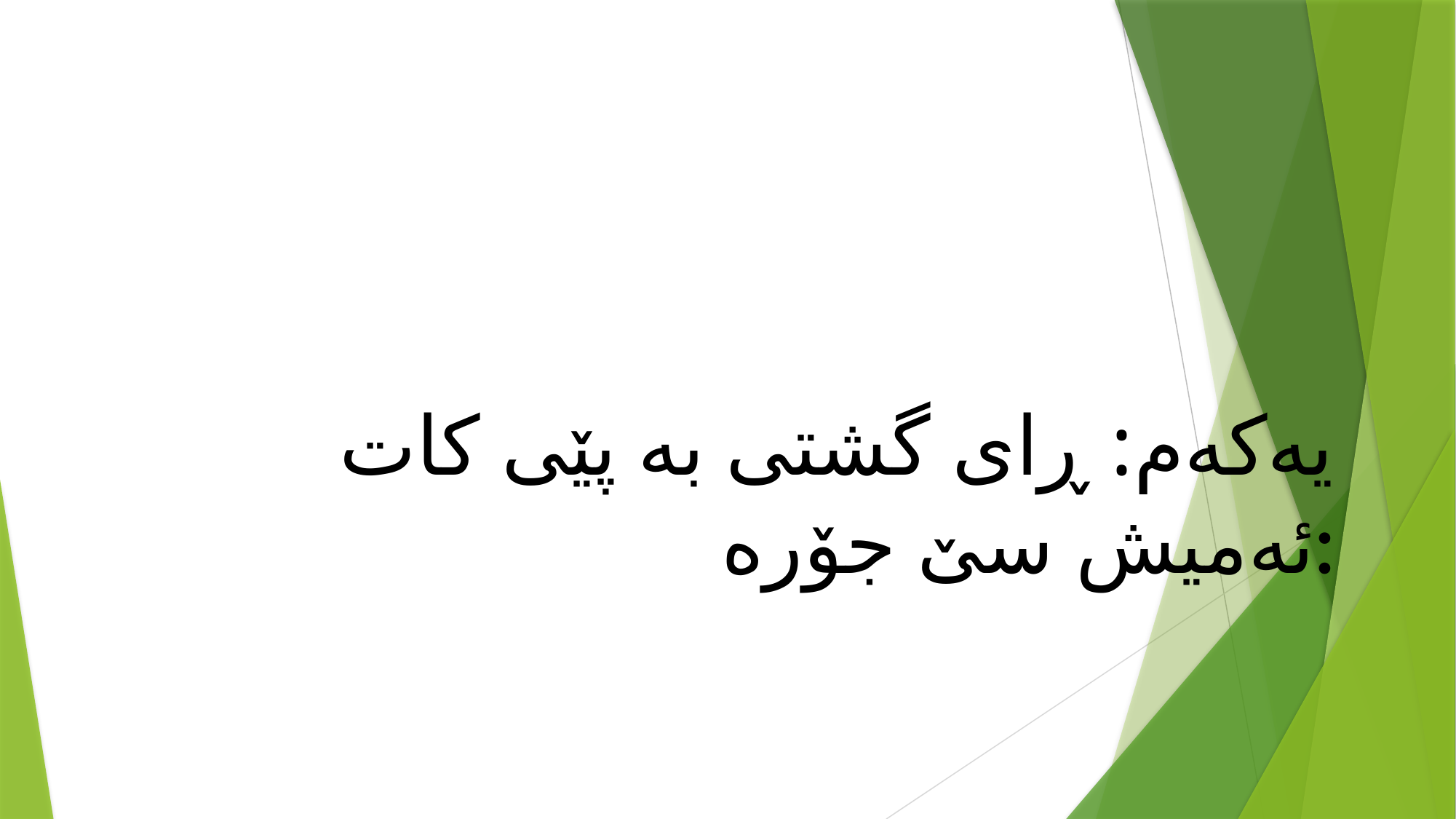

يەكەم: ڕای گشتی بە پێی كات ئەمیش سێ جۆرە: